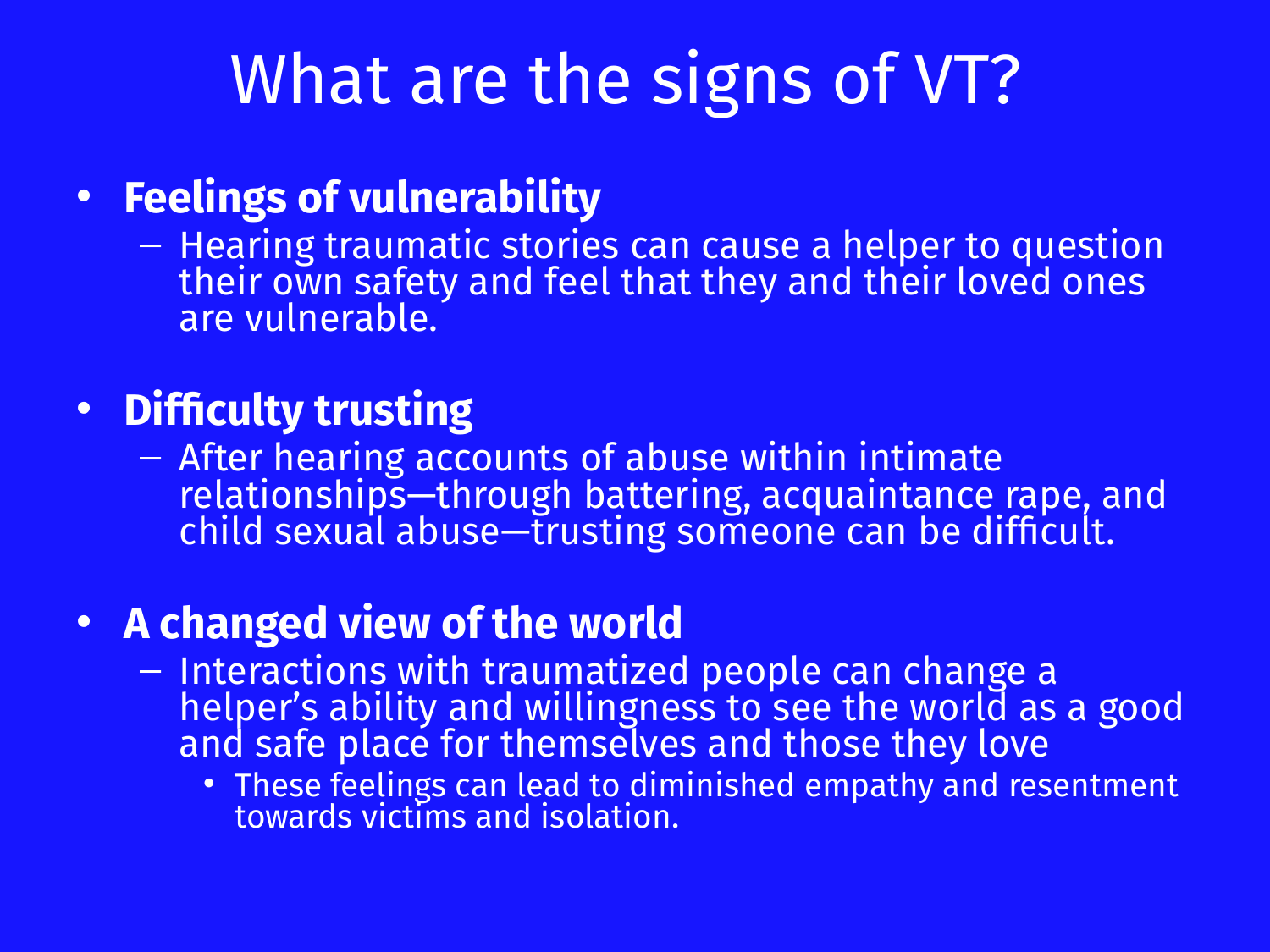

# What are the signs of VT?
Feelings of vulnerability
Hearing traumatic stories can cause a helper to question their own safety and feel that they and their loved ones are vulnerable.

Difficulty trusting
After hearing accounts of abuse within intimate relationships—through battering, acquaintance rape, and child sexual abuse—trusting someone can be difficult.

A changed view of the world
Interactions with traumatized people can change a helper’s ability and willingness to see the world as a good and safe place for themselves and those they love
These feelings can lead to diminished empathy and resentment towards victims and isolation.